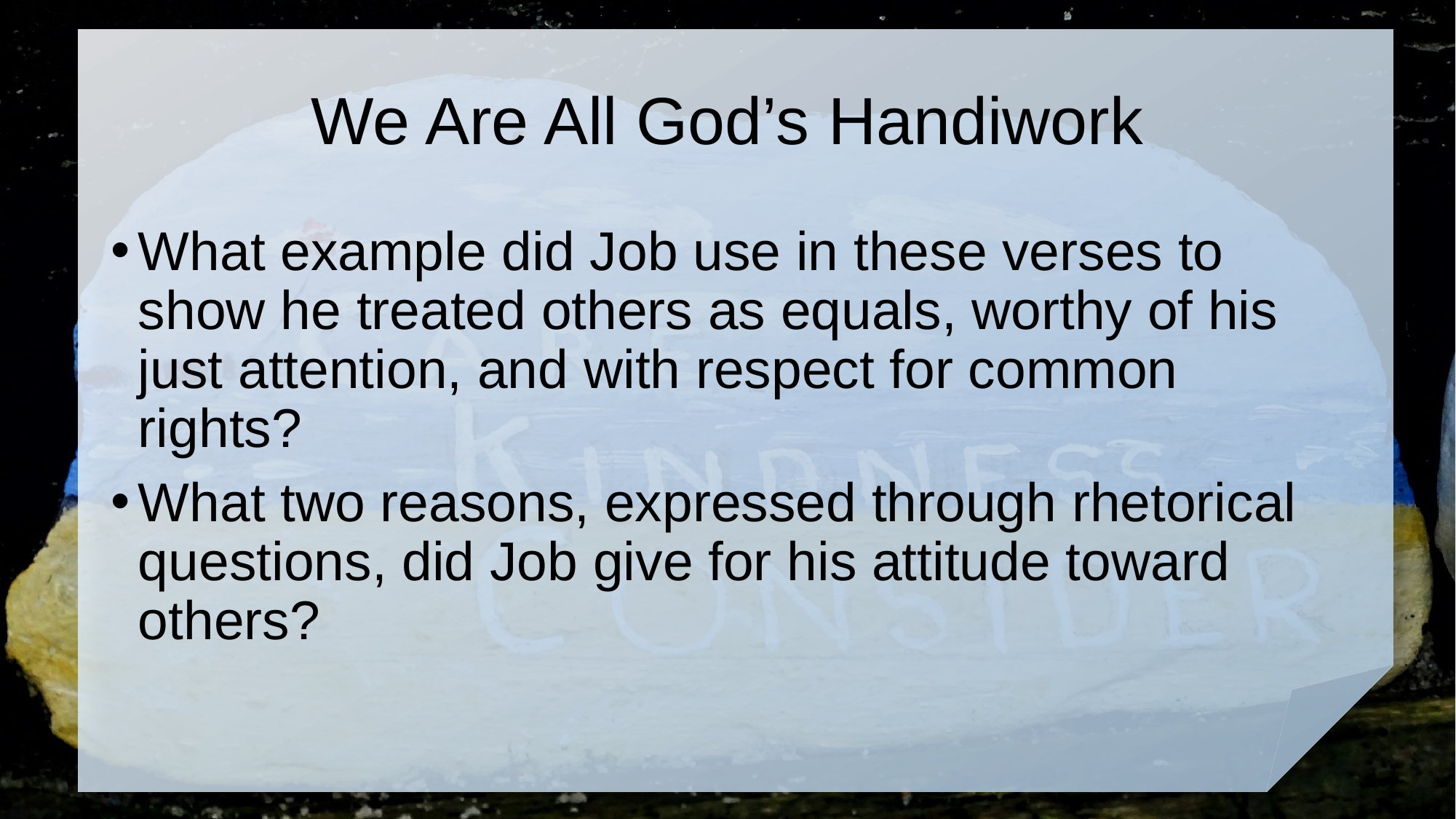

# We Are All God’s Handiwork
What example did Job use in these verses to show he treated others as equals, worthy of his just attention, and with respect for common rights?
What two reasons, expressed through rhetorical questions, did Job give for his attitude toward others?